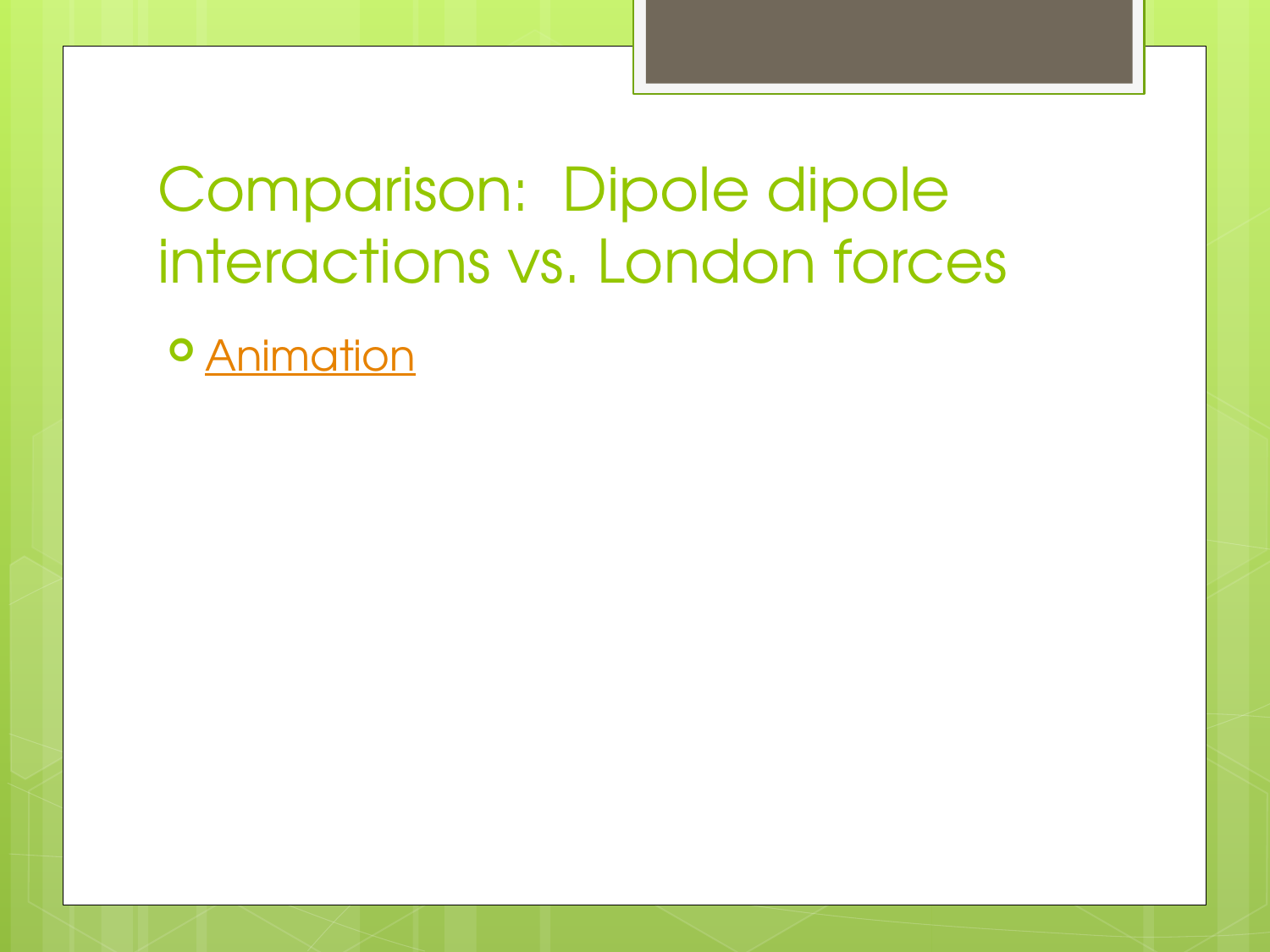

# Comparison:  Dipole dipole interactions vs. London forces
Animation